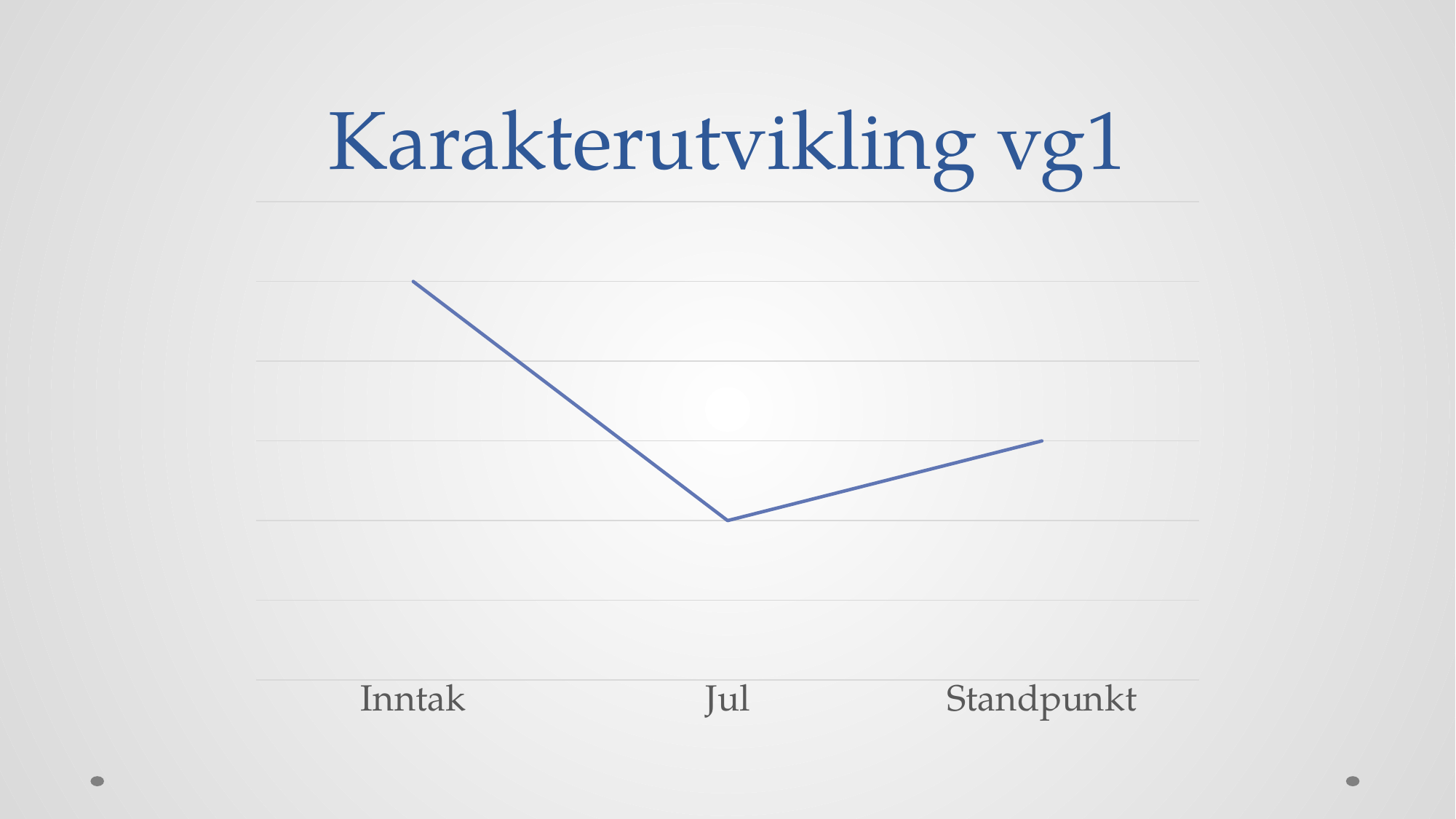

# Karakterutvikling vg1

### Chart

| Category |  |
|---|---|
| Inntak | 5.2 |
| Jul | 4.6 |
| Standpunkt | 4.8 |